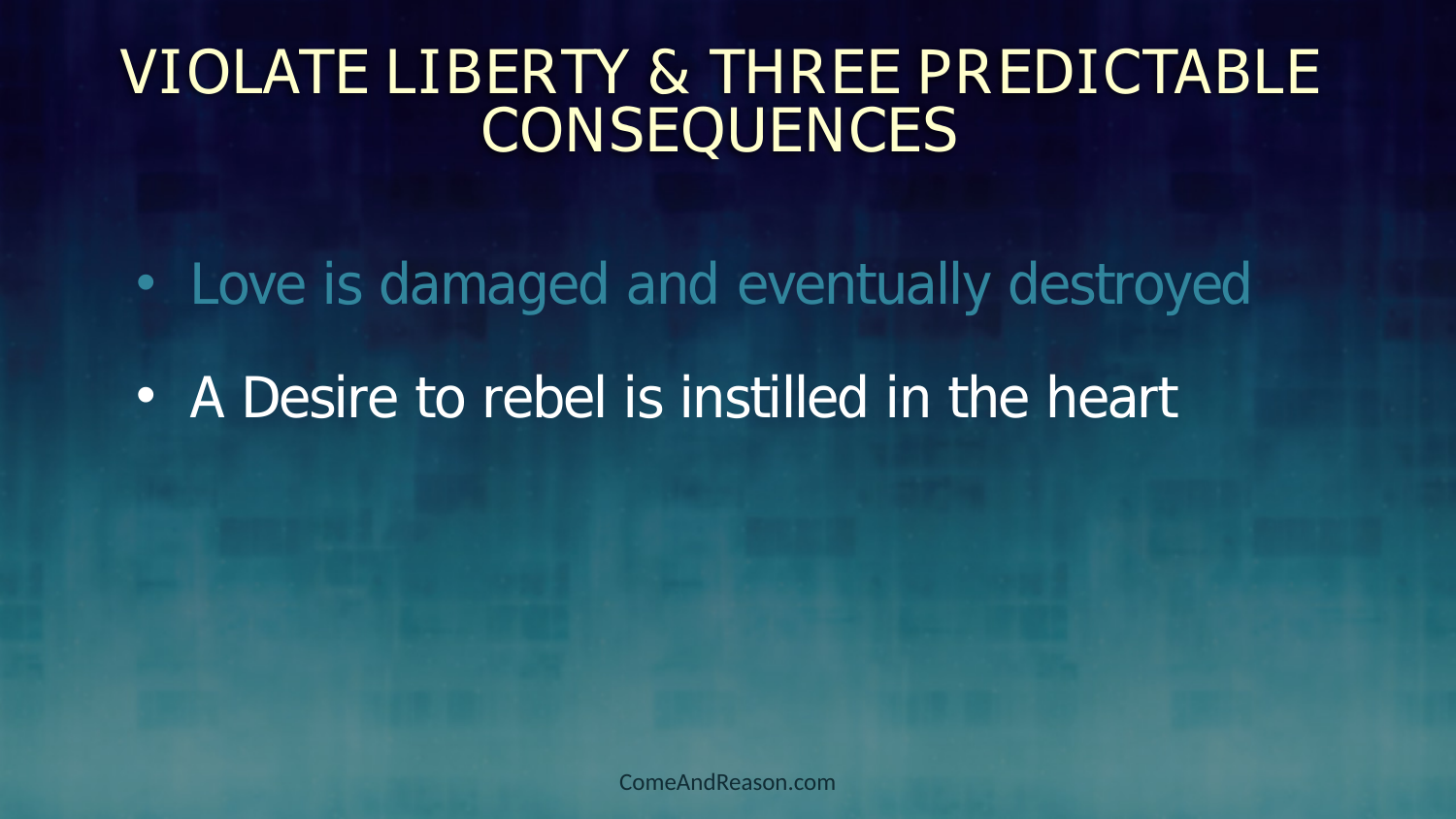

Violate Liberty & Three Predictable Consequences
Love is damaged and eventually destroyed

A Desire to rebel is instilled in the heart

ComeAndReason.com